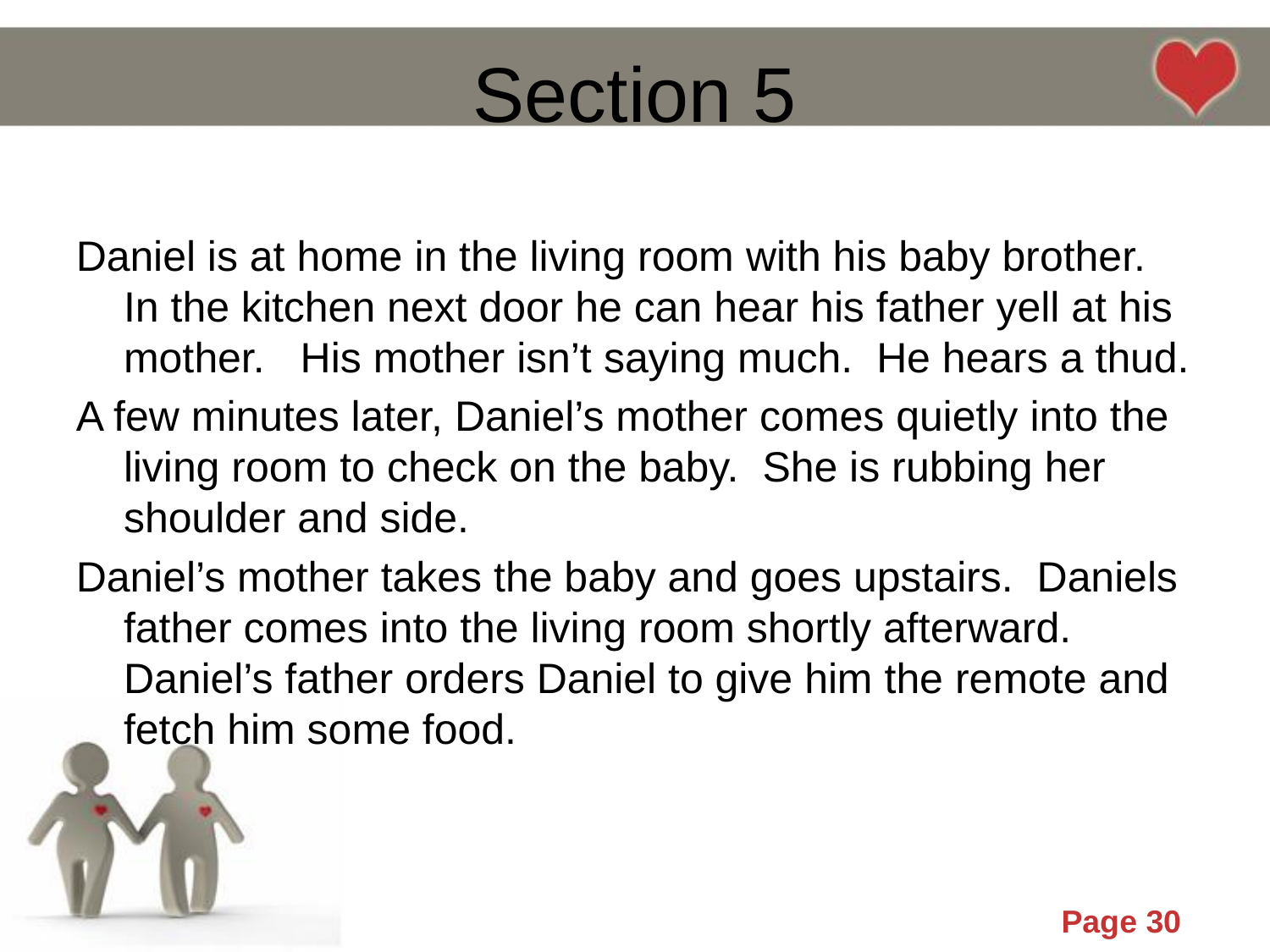

# Section 5
Daniel is at home in the living room with his baby brother.   In the kitchen next door he can hear his father yell at his mother.   His mother isn’t saying much.  He hears a thud.
A few minutes later, Daniel’s mother comes quietly into the living room to check on the baby.  She is rubbing her shoulder and side.
Daniel’s mother takes the baby and goes upstairs.  Daniels father comes into the living room shortly afterward.  Daniel’s father orders Daniel to give him the remote and fetch him some food.